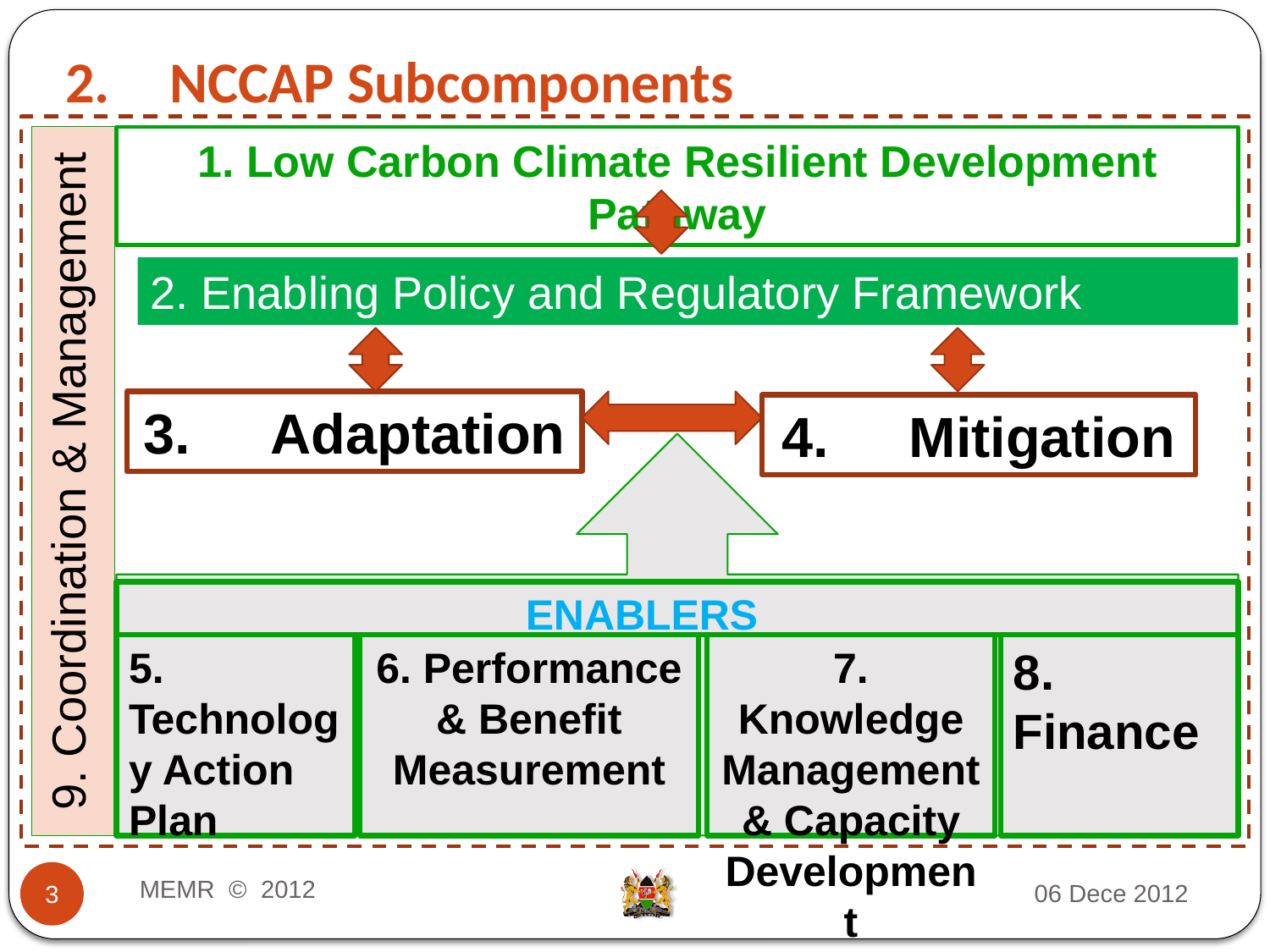

# 2. 	NCCAP Subcomponents

9. Coordination & Management
1. Low Carbon Climate Resilient Development Pathway

2. Enabling Policy and Regulatory Framework

3. 	Adaptation

4. 	Mitigation

6. Performance & Benefit Measurement
7. Knowledge Management & Capacity Development
8. Finance

5. Technology Action
Plan
 ENABLERS
MEMR  ©  2012
06 Dece 2012
3